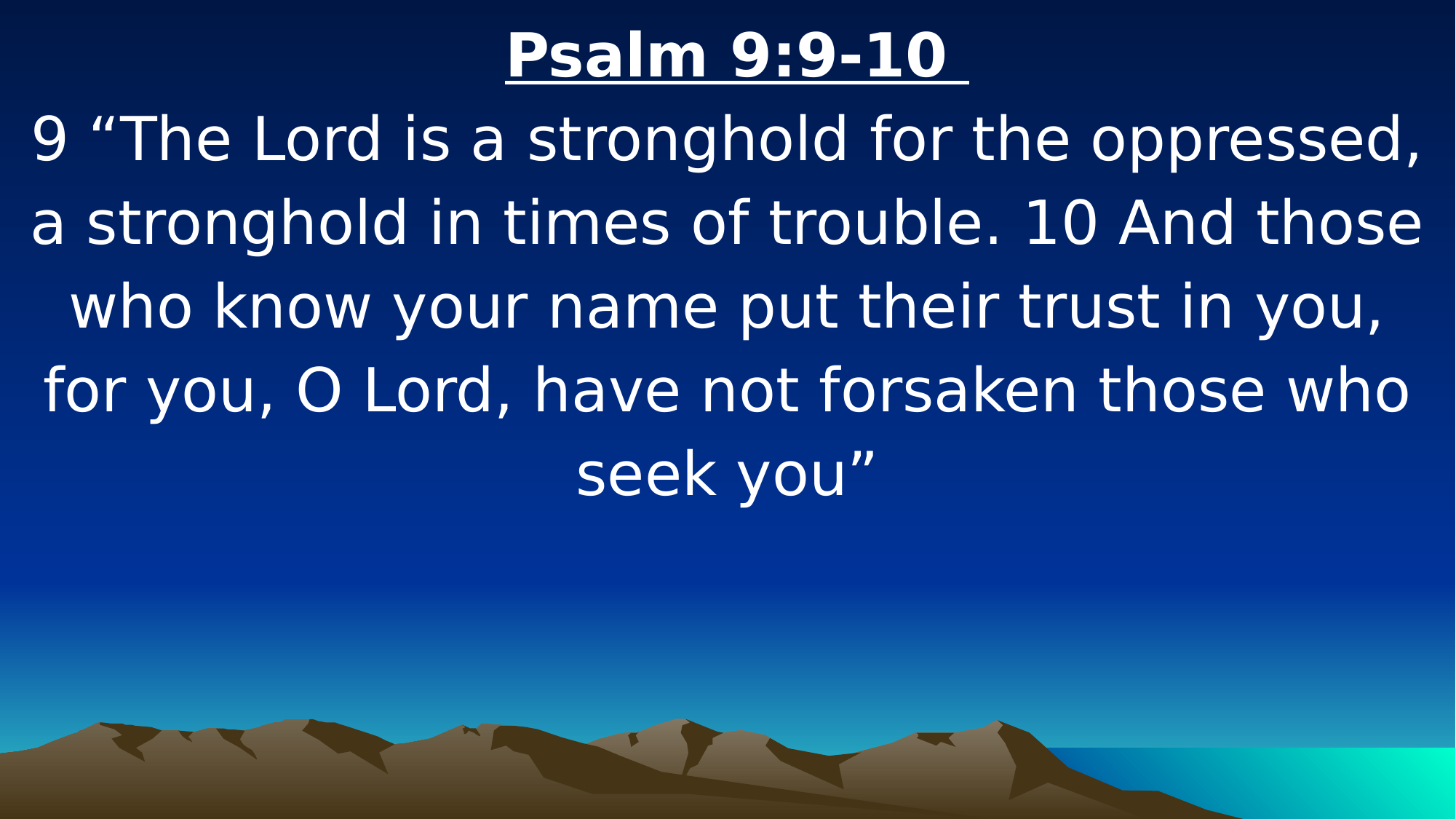

Psalm 9:9-10
9 “The Lord is a stronghold for the oppressed, a stronghold in times of trouble. 10 And those who know your name put their trust in you, for you, O Lord, have not forsaken those who seek you”